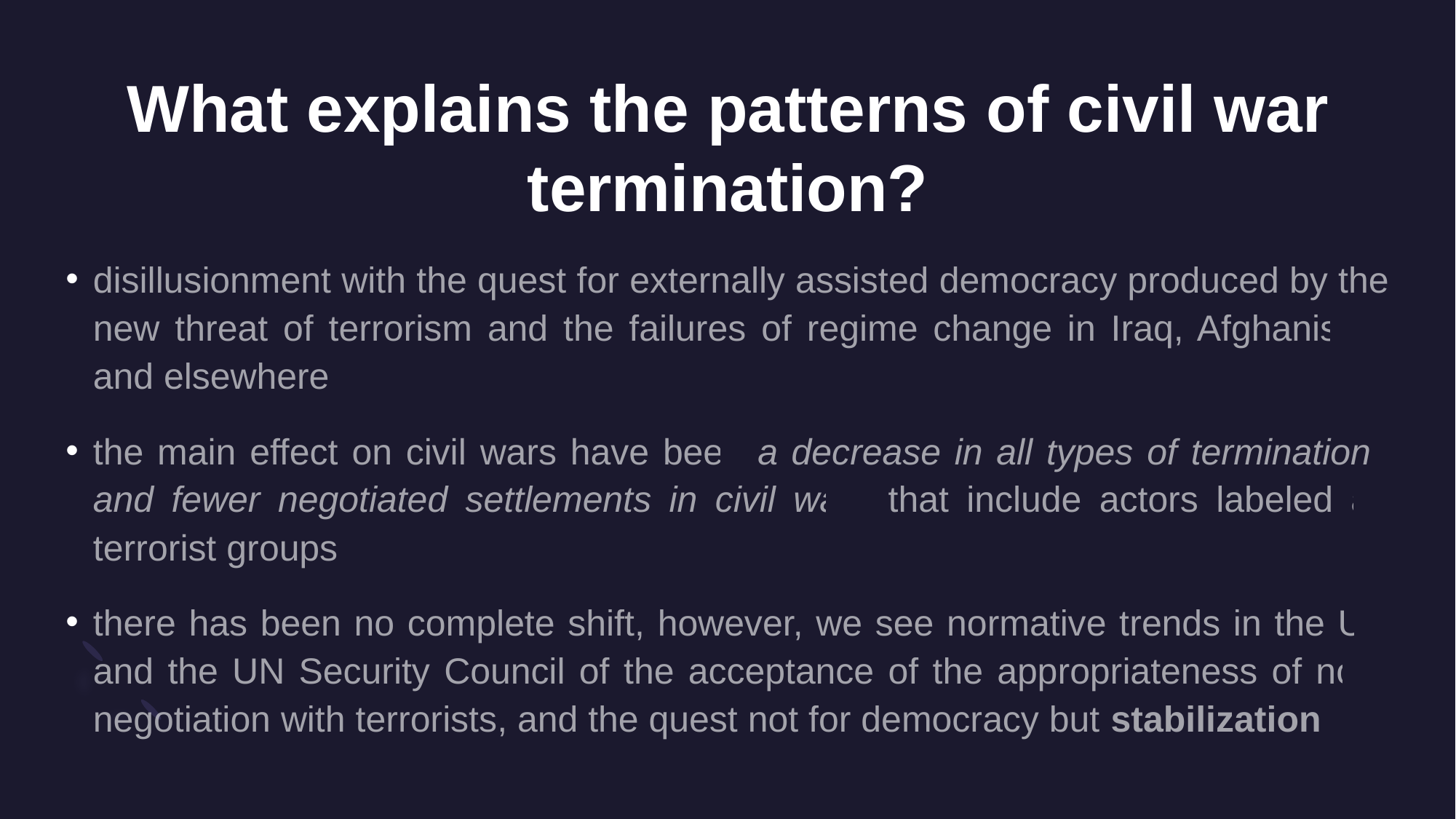

# What explains the patterns of civil war termination?
disillusionment with the quest for externally assisted democracy produced by the new threat of terrorism and the failures of regime change in Iraq, Afghanistan and elsewhere
the main effect on civil wars have been a decrease in all types of terminations and fewer negotiated settlements in civil wars that include actors labeled as terrorist groups
there has been no complete shift, however, we see normative trends in the US and the UN Security Council of the acceptance of the appropriateness of non-negotiation with terrorists, and the quest not for democracy but stabilization